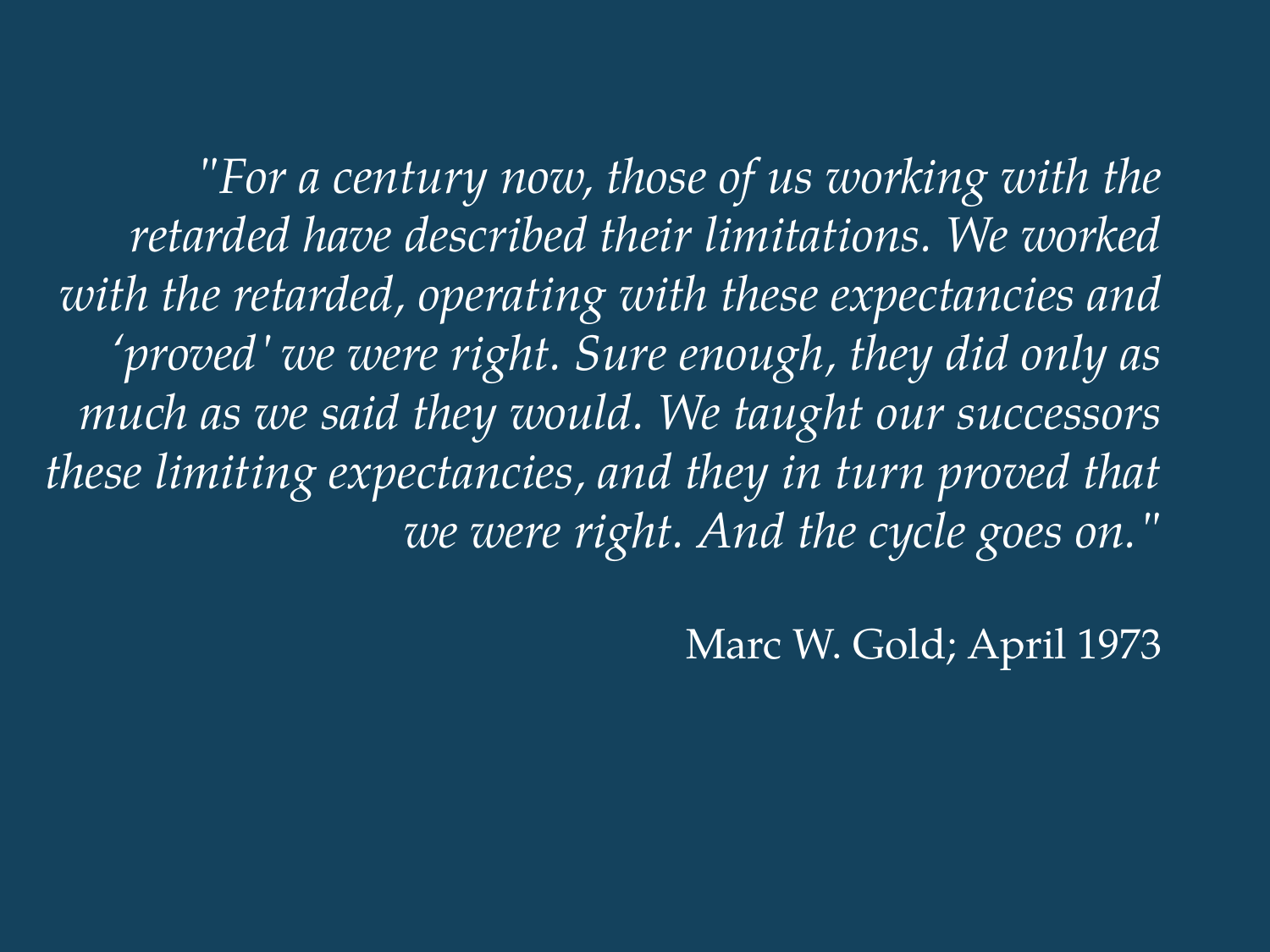

"For a century now, those of us working with the retarded have described their limitations. We worked with the retarded, operating with these expectancies and ‘proved' we were right. Sure enough, they did only as much as we said they would. We taught our successors these limiting expectancies, and they in turn proved that we were right. And the cycle goes on."
Marc W. Gold; April 1973